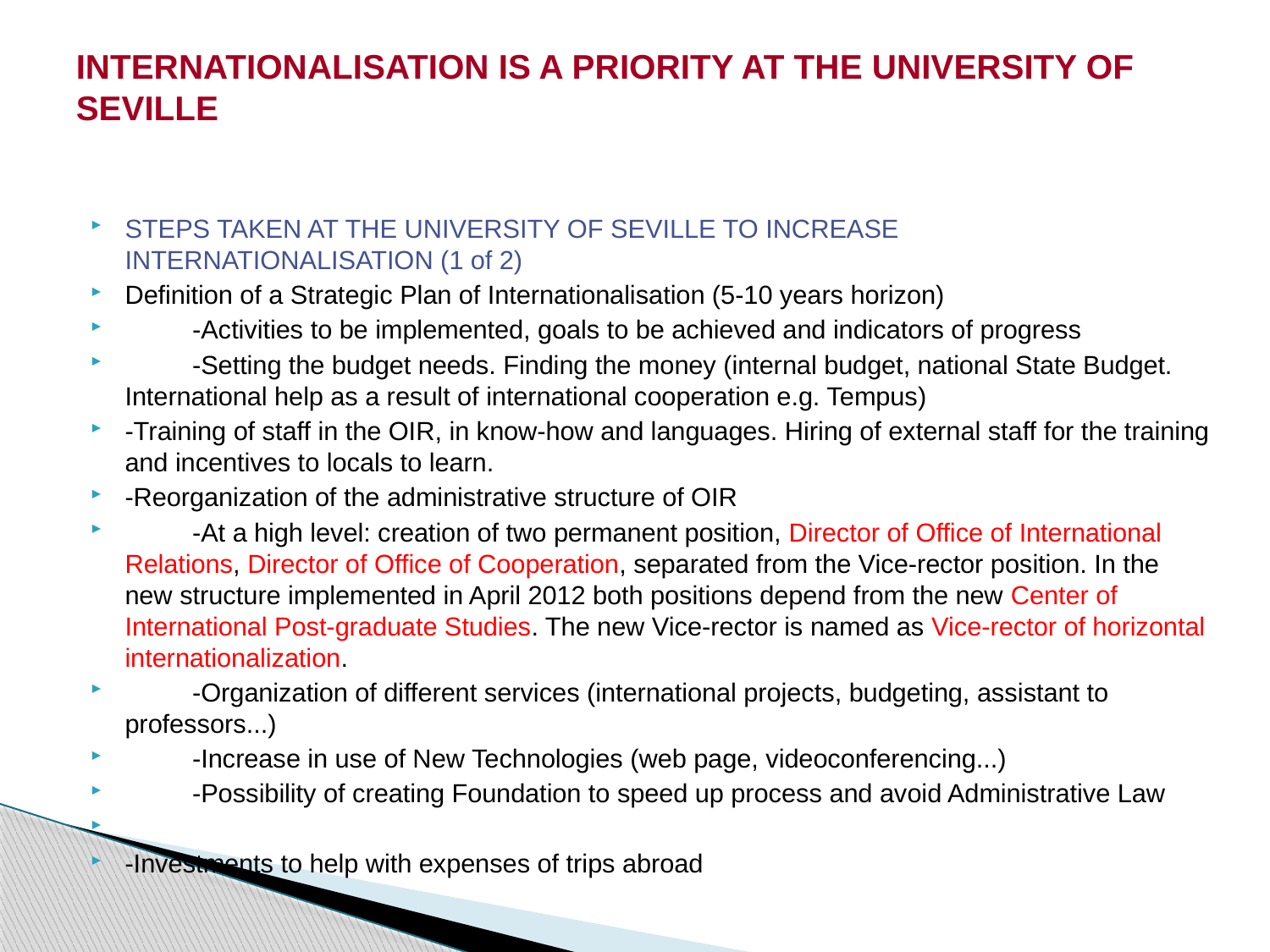

# INTERNATIONALISATION IS A PRIORITY AT THE UNIVERSITY OF SEVILLE
STEPS TAKEN AT THE UNIVERSITY OF SEVILLE TO INCREASE INTERNATIONALISATION (1 of 2)
Definition of a Strategic Plan of Internationalisation (5-10 years horizon)
	-Activities to be implemented, goals to be achieved and indicators of progress
	-Setting the budget needs. Finding the money (internal budget, national State Budget. International help as a result of international cooperation e.g. Tempus)
-Training of staff in the OIR, in know-how and languages. Hiring of external staff for the training and incentives to locals to learn.
-Reorganization of the administrative structure of OIR
	-At a high level: creation of two permanent position, Director of Office of International Relations, Director of Office of Cooperation, separated from the Vice-rector position. In the new structure implemented in April 2012 both positions depend from the new Center of International Post-graduate Studies. The new Vice-rector is named as Vice-rector of horizontal internationalization.
	-Organization of different services (international projects, budgeting, assistant to professors...)
	-Increase in use of New Technologies (web page, videoconferencing...)
	-Possibility of creating Foundation to speed up process and avoid Administrative Law

-Investments to help with expenses of trips abroad